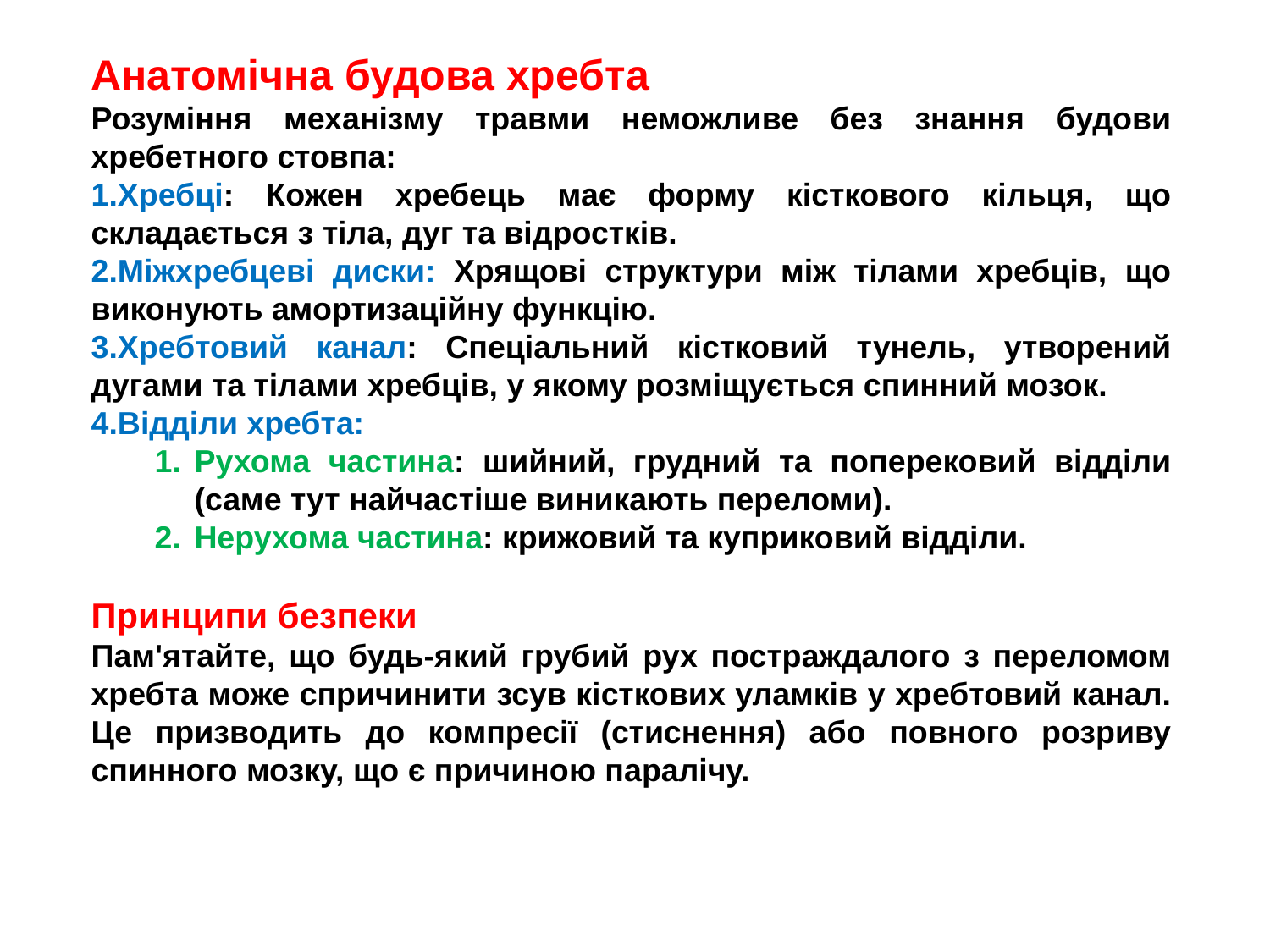

Анатомічна будова хребта
Розуміння механізму травми неможливе без знання будови хребетного стовпа:
Хребці: Кожен хребець має форму кісткового кільця, що складається з тіла, дуг та відростків.
Міжхребцеві диски: Хрящові структури між тілами хребців, що виконують амортизаційну функцію.
Хребтовий канал: Спеціальний кістковий тунель, утворений дугами та тілами хребців, у якому розміщується спинний мозок.
Відділи хребта:
Рухома частина: шийний, грудний та поперековий відділи (саме тут найчастіше виникають переломи).
Нерухома частина: крижовий та куприковий відділи.

Принципи безпеки
Пам'ятайте, що будь-який грубий рух постраждалого з переломом хребта може спричинити зсув кісткових уламків у хребтовий канал. Це призводить до компресії (стиснення) або повного розриву спинного мозку, що є причиною паралічу.